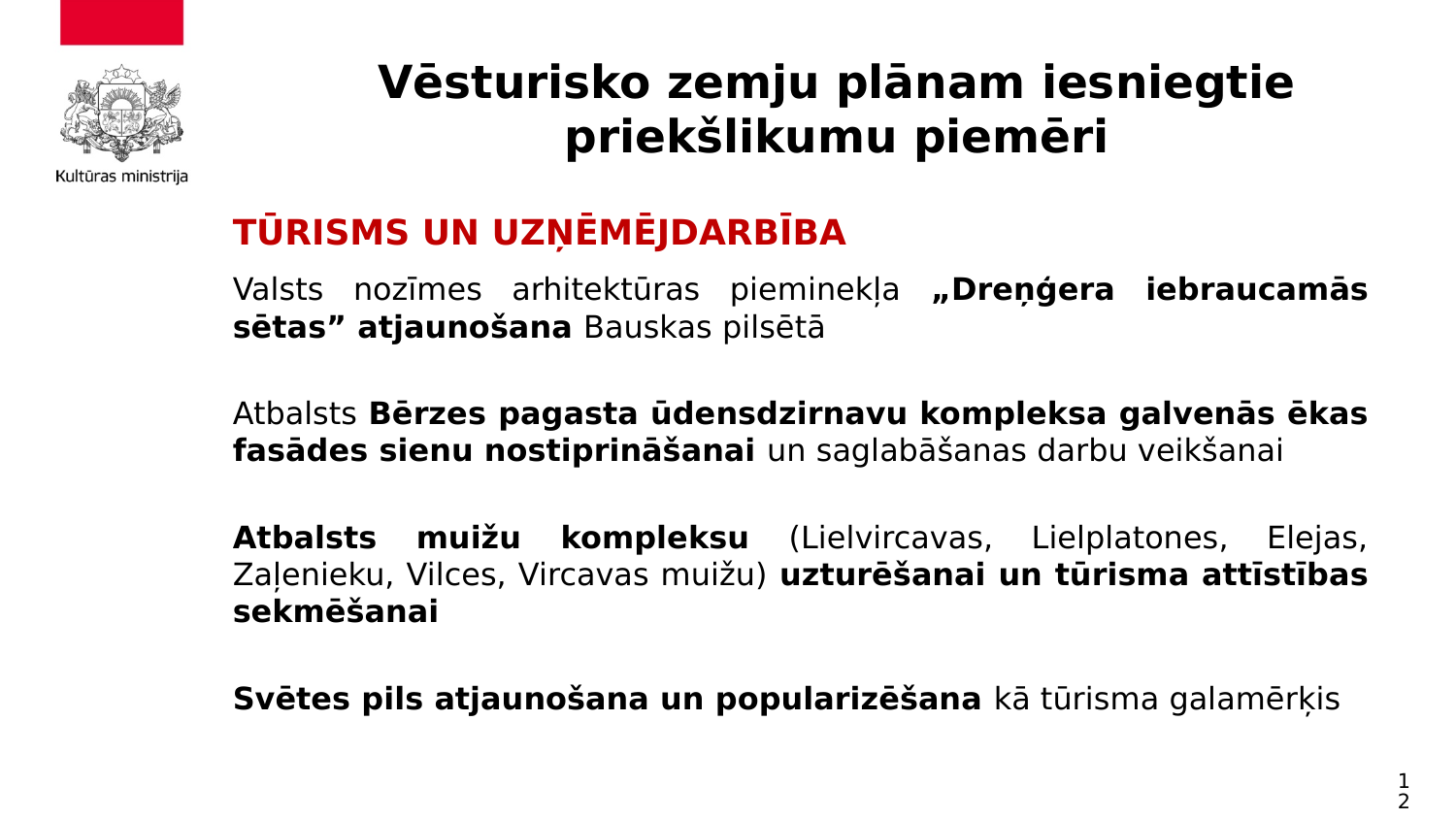

# Vēsturisko zemju plānam iesniegtie priekšlikumu piemēri
TŪRISMS UN UZŅĒMĒJDARBĪBA
Valsts nozīmes arhitektūras pieminekļa „Dreņģera iebraucamās sētas” atjaunošana Bauskas pilsētā

Atbalsts Bērzes pagasta ūdensdzirnavu kompleksa galvenās ēkas fasādes sienu nostiprināšanai un saglabāšanas darbu veikšanai

Atbalsts muižu kompleksu (Lielvircavas, Lielplatones, Elejas, Zaļenieku, Vilces, Vircavas muižu) uzturēšanai un tūrisma attīstības sekmēšanai

Svētes pils atjaunošana un popularizēšana kā tūrisma galamērķis
12